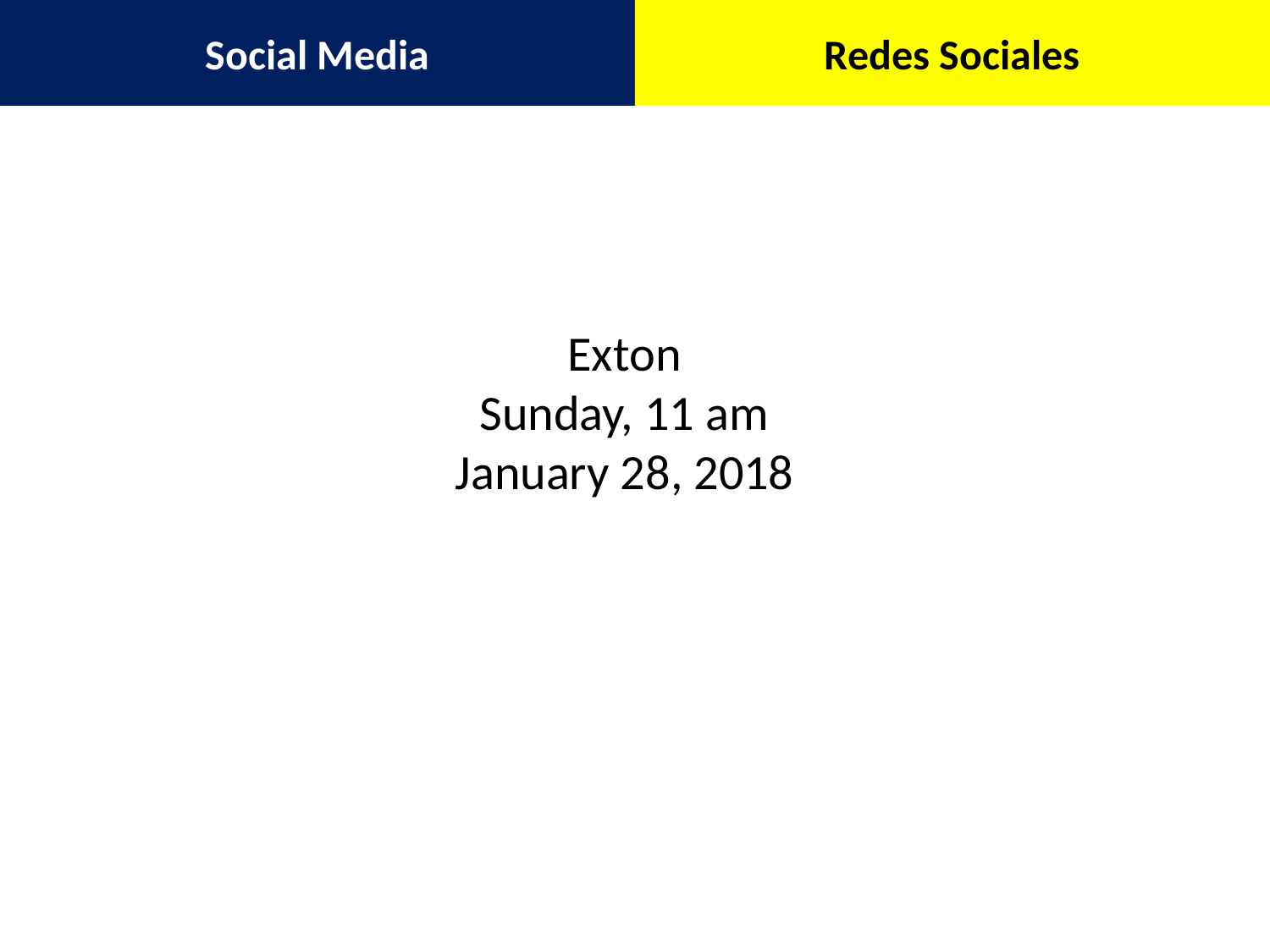

Social Media
Redes Sociales
Exton
Sunday, 11 am
January 28, 2018